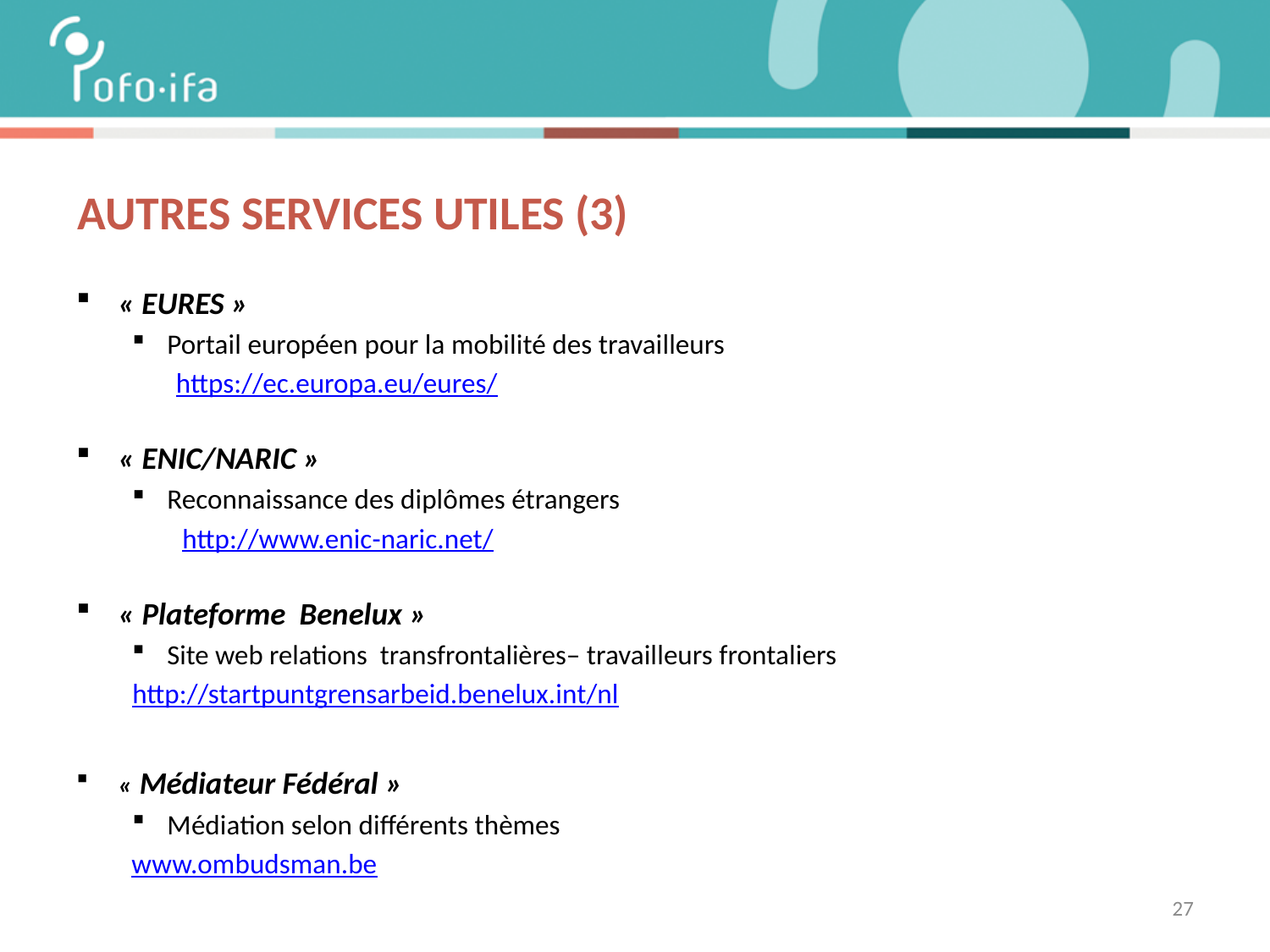

# Autres services utiles (3)
« EURES »
Portail européen pour la mobilité des travailleurs
       https://ec.europa.eu/eures/

« ENIC/NARIC »
Reconnaissance des diplômes étrangers
        http://www.enic-naric.net/

« Plateforme  Benelux »
Site web relations  transfrontalières– travailleurs frontaliers
http://startpuntgrensarbeid.benelux.int/nl

« Médiateur Fédéral »
Médiation selon différents thèmes
	www.ombudsman.be

27